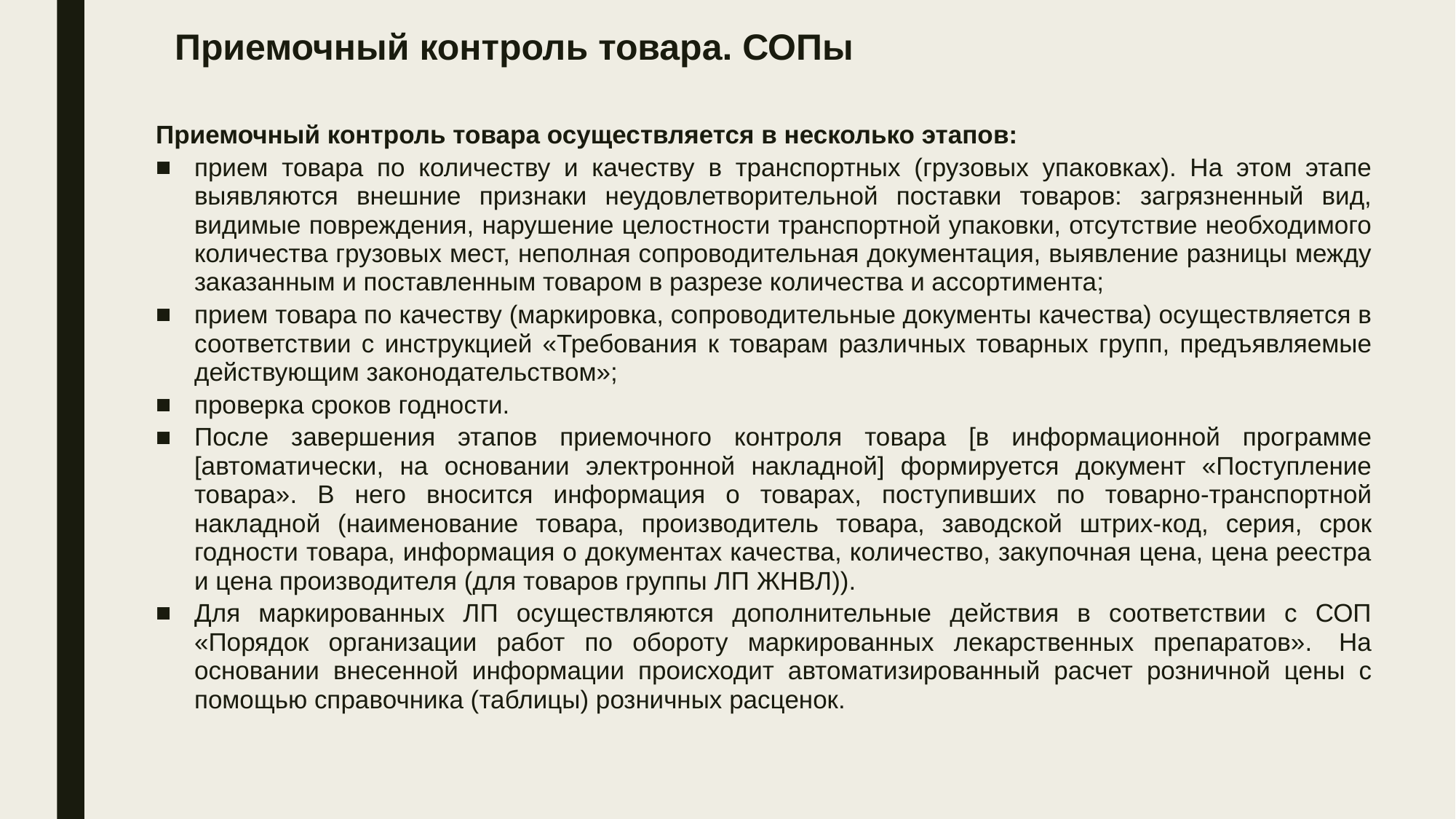

# Приемочный контроль товара. СОПы
Приемочный контроль товара осуществляется в несколько этапов:
прием товара по количеству и качеству в транспортных (грузовых упаковках). На этом этапе выявляются внешние признаки неудовлетворительной поставки товаров: загрязненный вид, видимые повреждения, нарушение целостности транспортной упаковки, отсутствие необходимого количества грузовых мест, неполная сопроводительная документация, выявление разницы между заказанным и поставленным товаром в разрезе количества и ассортимента;
прием товара по качеству (маркировка, сопроводительные документы качества) осуществляется в соответствии с инструкцией «Требования к товарам различных товарных групп, предъявляемые действующим законодательством»;
проверка сроков годности.
После завершения этапов приемочного контроля товара [в информационной программе [автоматически, на основании электронной накладной] формируется документ «Поступление товара». В него вносится информация о товарах, поступивших по товарно-транспортной накладной (наименование товара, производитель товара, заводской штрих-код, серия, срок годности товара, информация о документах качества, количество, закупочная цена, цена реестра и цена производителя (для товаров группы ЛП ЖНВЛ)).
Для маркированных ЛП осуществляются дополнительные действия в соответствии с СОП «Порядок организации работ по обороту маркированных лекарственных препаратов».  На основании внесенной информации происходит автоматизированный расчет розничной цены с помощью справочника (таблицы) розничных расценок.